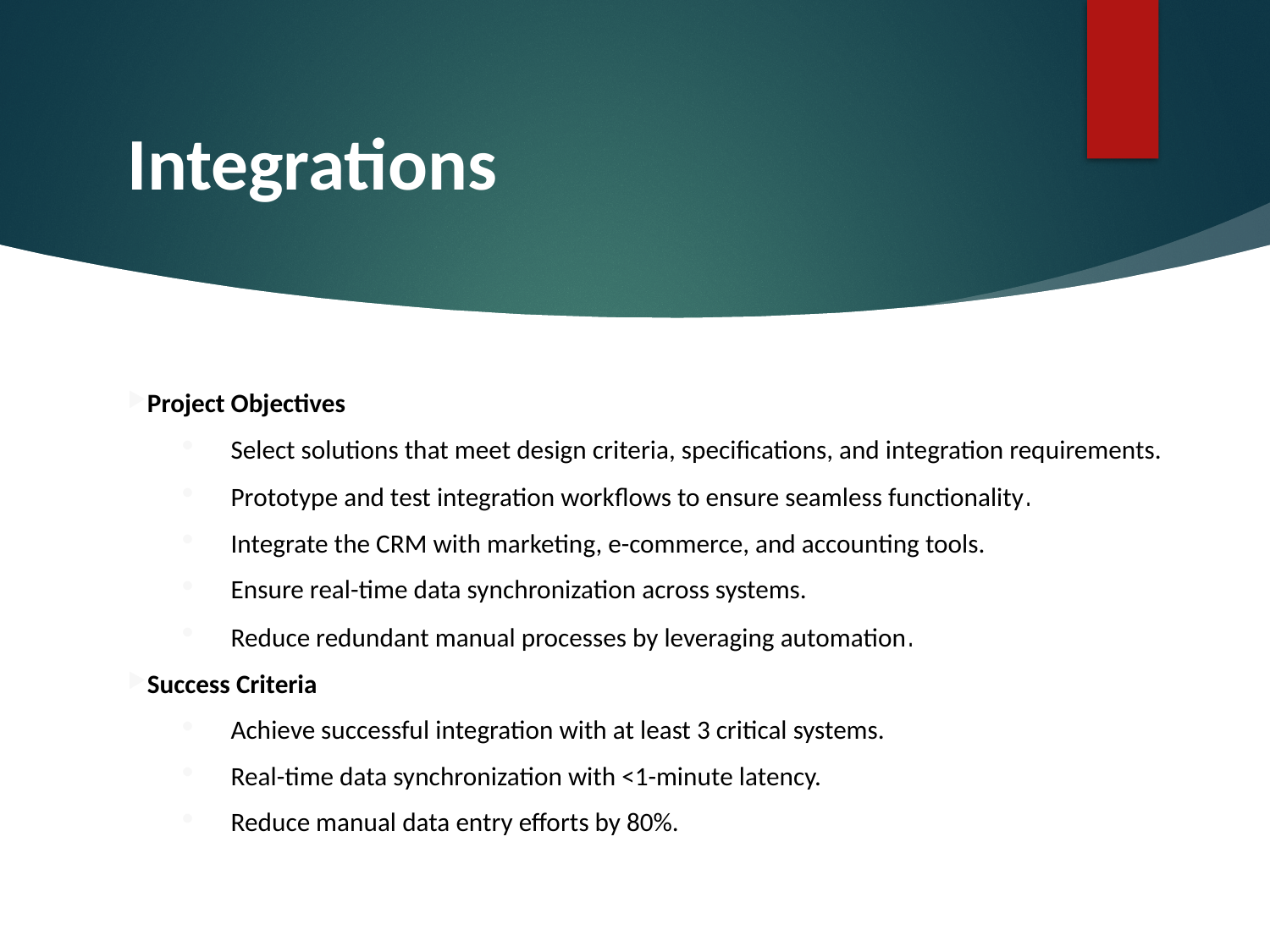

# Integrations

Project Objectives
Select solutions that meet design criteria, specifications, and integration requirements.
Prototype and test integration workflows to ensure seamless functionality.
Integrate the CRM with marketing, e-commerce, and accounting tools.
Ensure real-time data synchronization across systems.
Reduce redundant manual processes by leveraging automation.
Success Criteria
Achieve successful integration with at least 3 critical systems.
Real-time data synchronization with <1-minute latency.
Reduce manual data entry efforts by 80%.